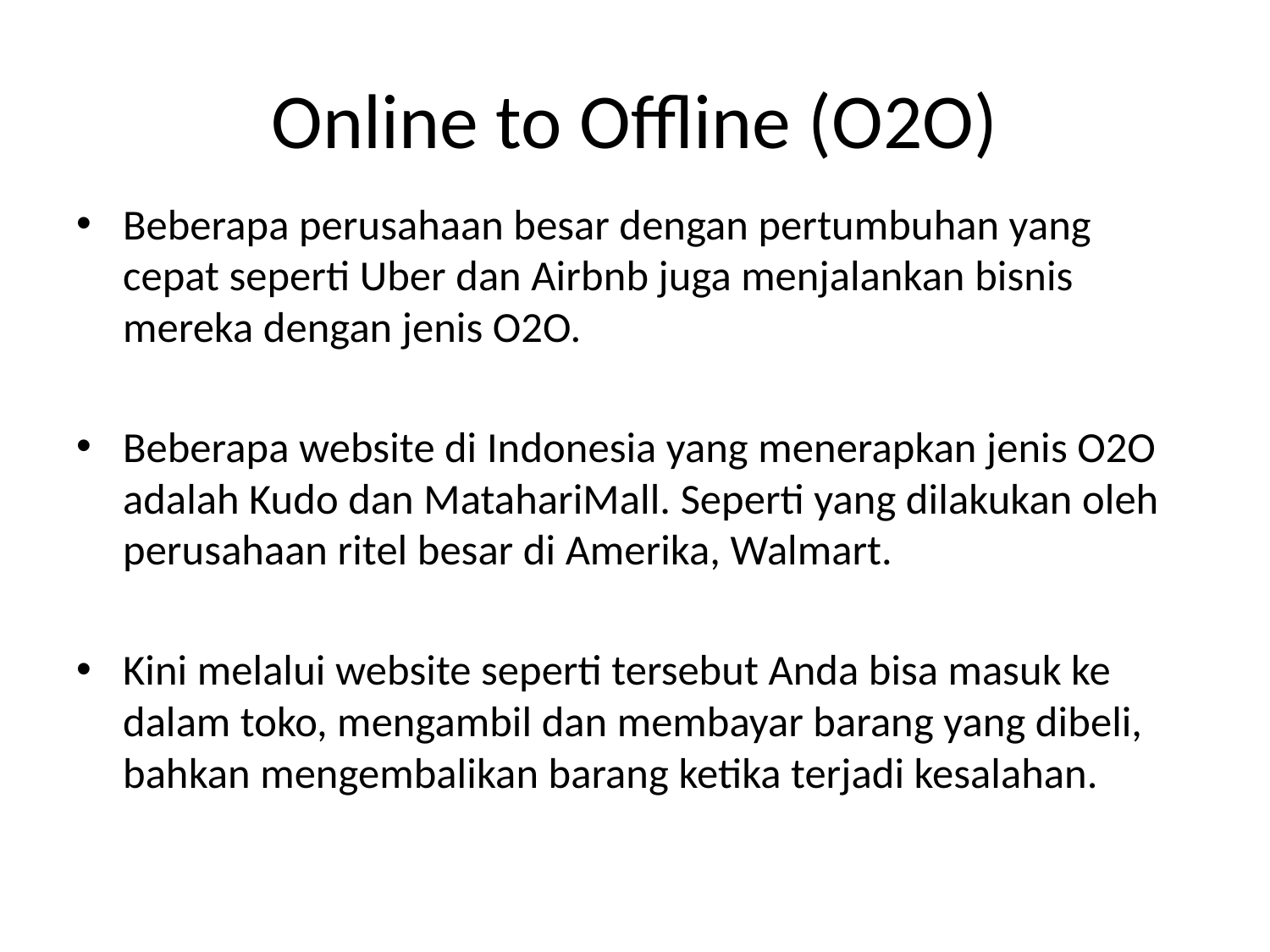

# Online to Offline (O2O)
Beberapa perusahaan besar dengan pertumbuhan yang cepat seperti Uber dan Airbnb juga menjalankan bisnis mereka dengan jenis O2O.

Beberapa website di Indonesia yang menerapkan jenis O2O adalah Kudo dan MatahariMall. Seperti yang dilakukan oleh perusahaan ritel besar di Amerika, Walmart.

Kini melalui website seperti tersebut Anda bisa masuk ke dalam toko, mengambil dan membayar barang yang dibeli, bahkan mengembalikan barang ketika terjadi kesalahan.